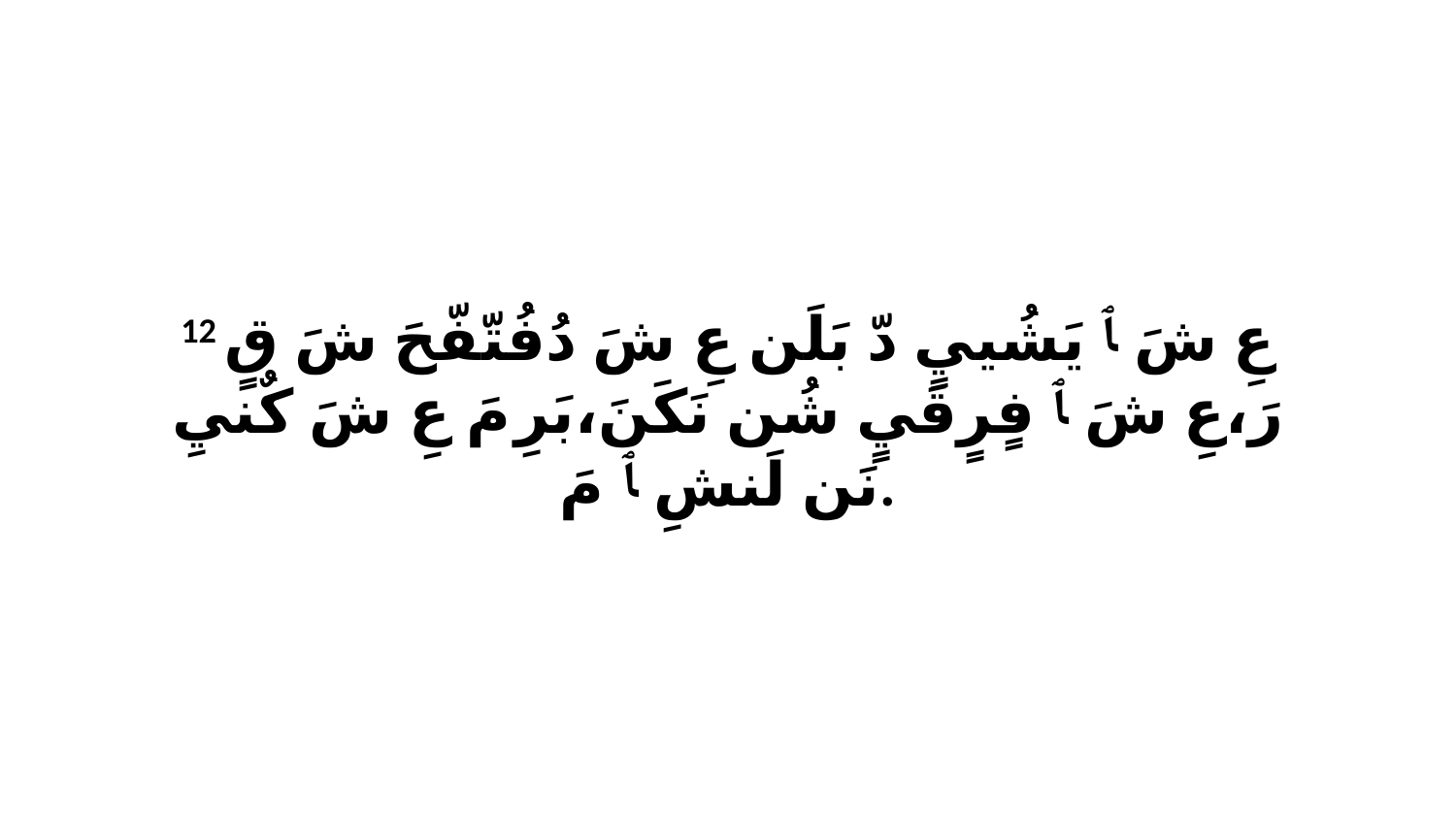

12 عِ شَ ﭑ يَشُييٍ دّ بَلَن عِ شَ دُفُتّفّحَ شَ قٍ رَ،عِ شَ ﭑ فٍرٍقَيٍ شُن نَكَنَ،بَرِ مَ عِ شَ كٌنيِ نَن لَنشِ ﭑ مَ.